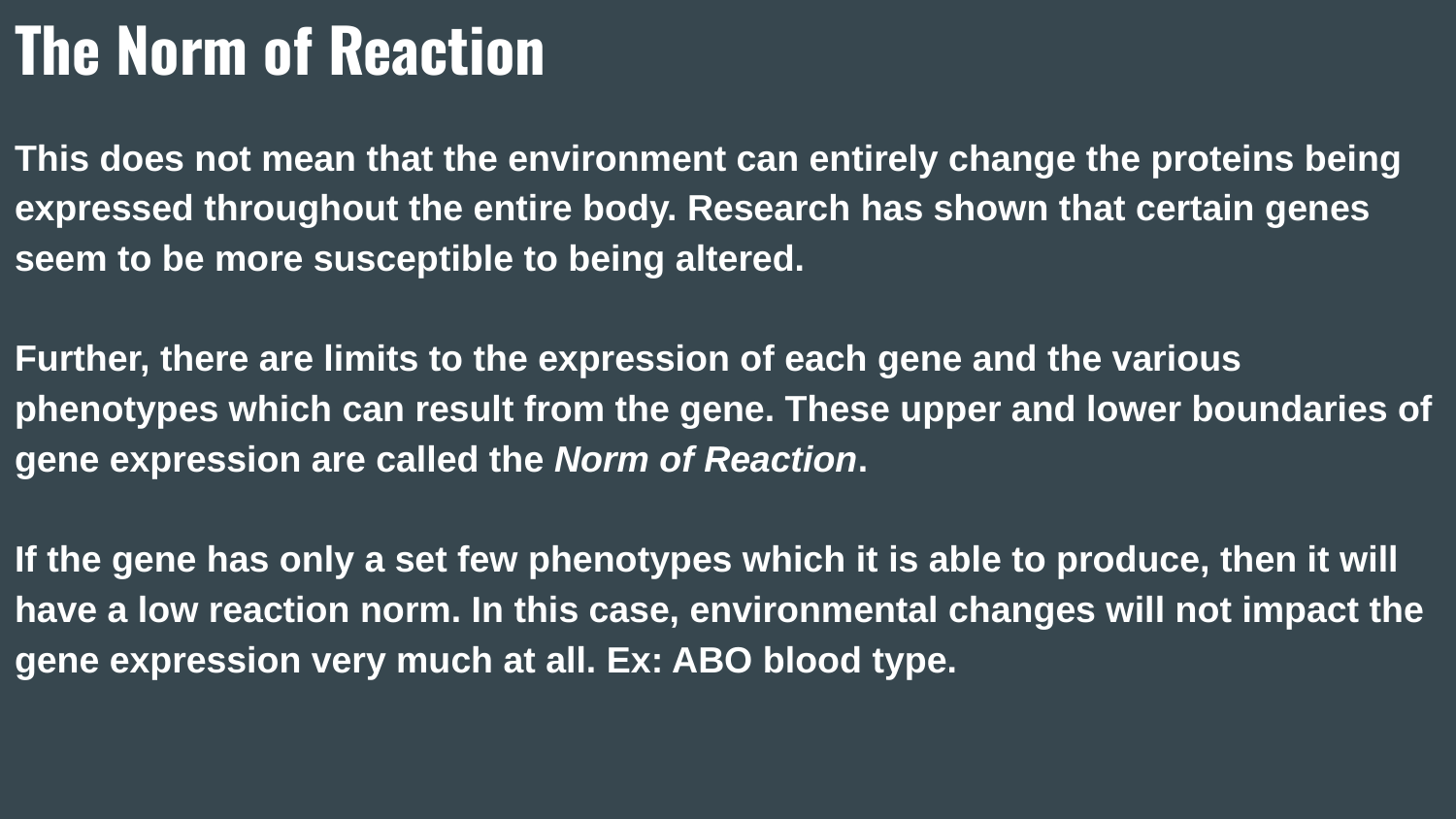

# The Norm of Reaction
This does not mean that the environment can entirely change the proteins being expressed throughout the entire body. Research has shown that certain genes seem to be more susceptible to being altered.

Further, there are limits to the expression of each gene and the various phenotypes which can result from the gene. These upper and lower boundaries of gene expression are called the Norm of Reaction.

If the gene has only a set few phenotypes which it is able to produce, then it will have a low reaction norm. In this case, environmental changes will not impact the gene expression very much at all. Ex: ABO blood type.